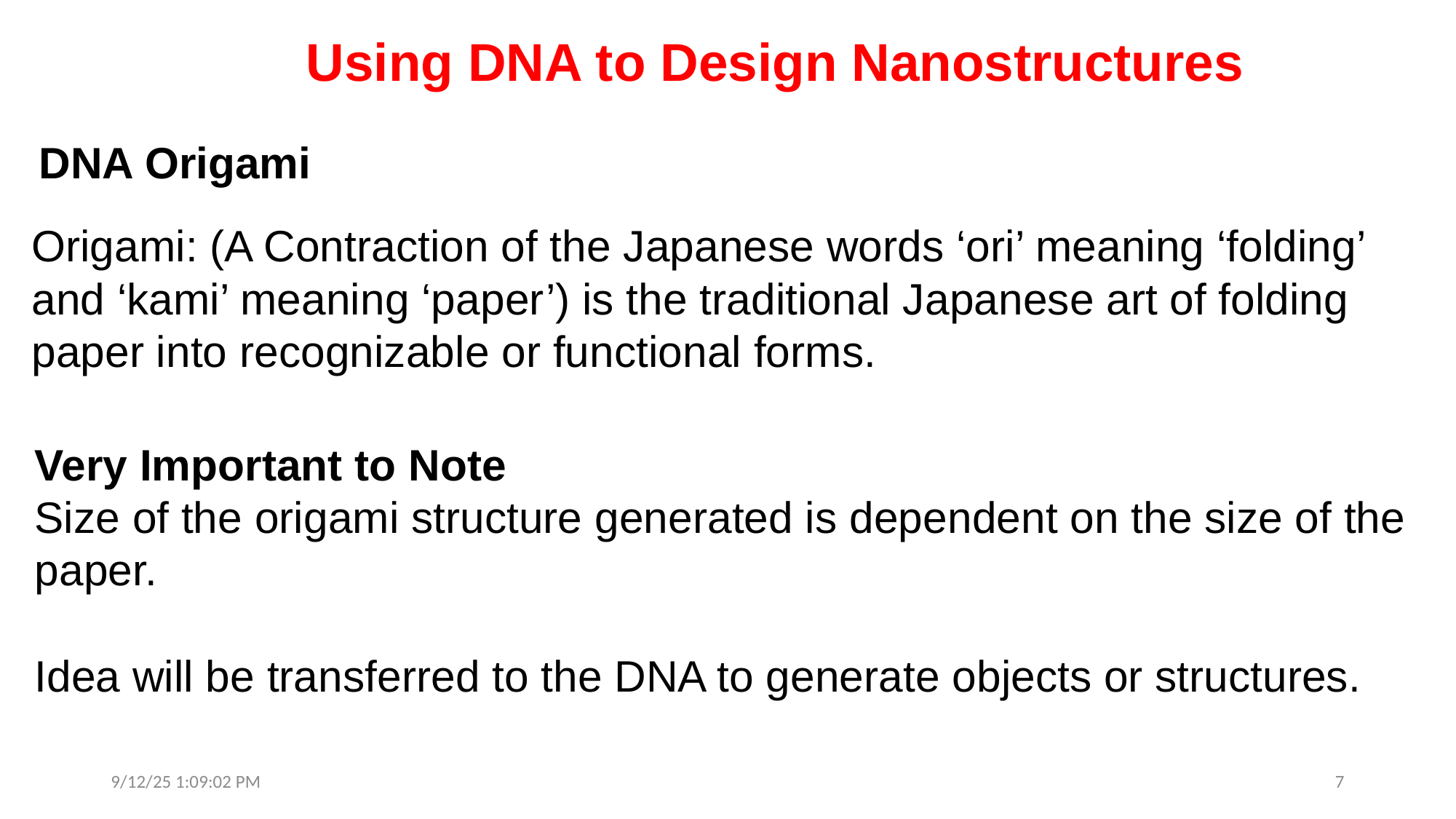

Using DNA to Design Nanostructures
DNA Origami
Origami: (A Contraction of the Japanese words ‘ori’ meaning ‘folding’ and ‘kami’ meaning ‘paper’) is the traditional Japanese art of folding paper into recognizable or functional forms.
Very Important to Note
Size of the origami structure generated is dependent on the size of the paper.

Idea will be transferred to the DNA to generate objects or structures.
9/12/25 1:09:02 PM
7